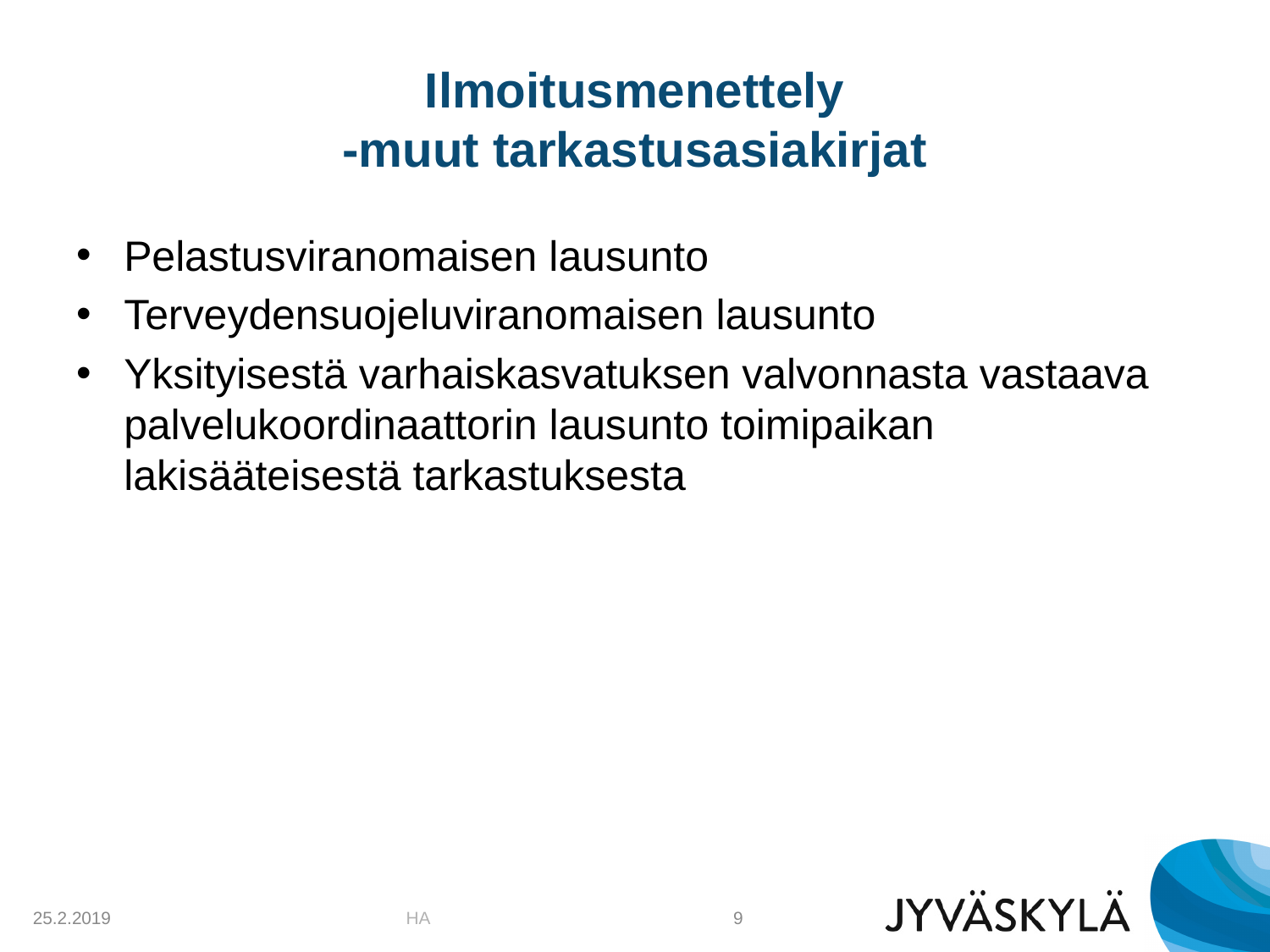

# Ilmoitusmenettely -muut tarkastusasiakirjat
Pelastusviranomaisen lausunto
Terveydensuojeluviranomaisen lausunto
Yksityisestä varhaiskasvatuksen valvonnasta vastaava palvelukoordinaattorin lausunto toimipaikan lakisääteisestä tarkastuksesta
25.2.2019
HA
9